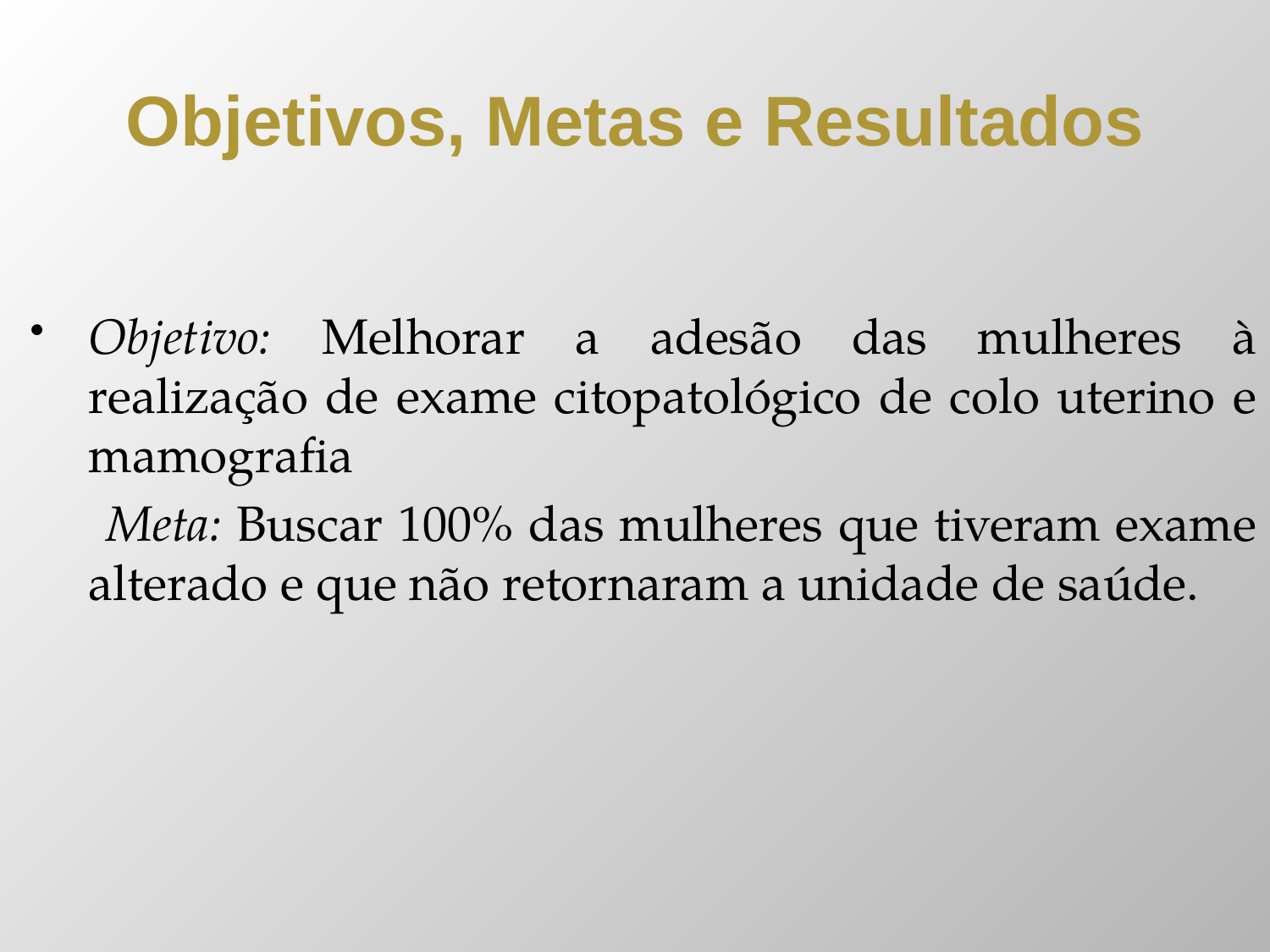

# Objetivos, Metas e Resultados
Objetivo: Melhorar a adesão das mulheres à realização de exame citopatológico de colo uterino e mamografia
     Meta: Buscar 100% das mulheres que tiveram exame alterado e que não retornaram a unidade de saúde.